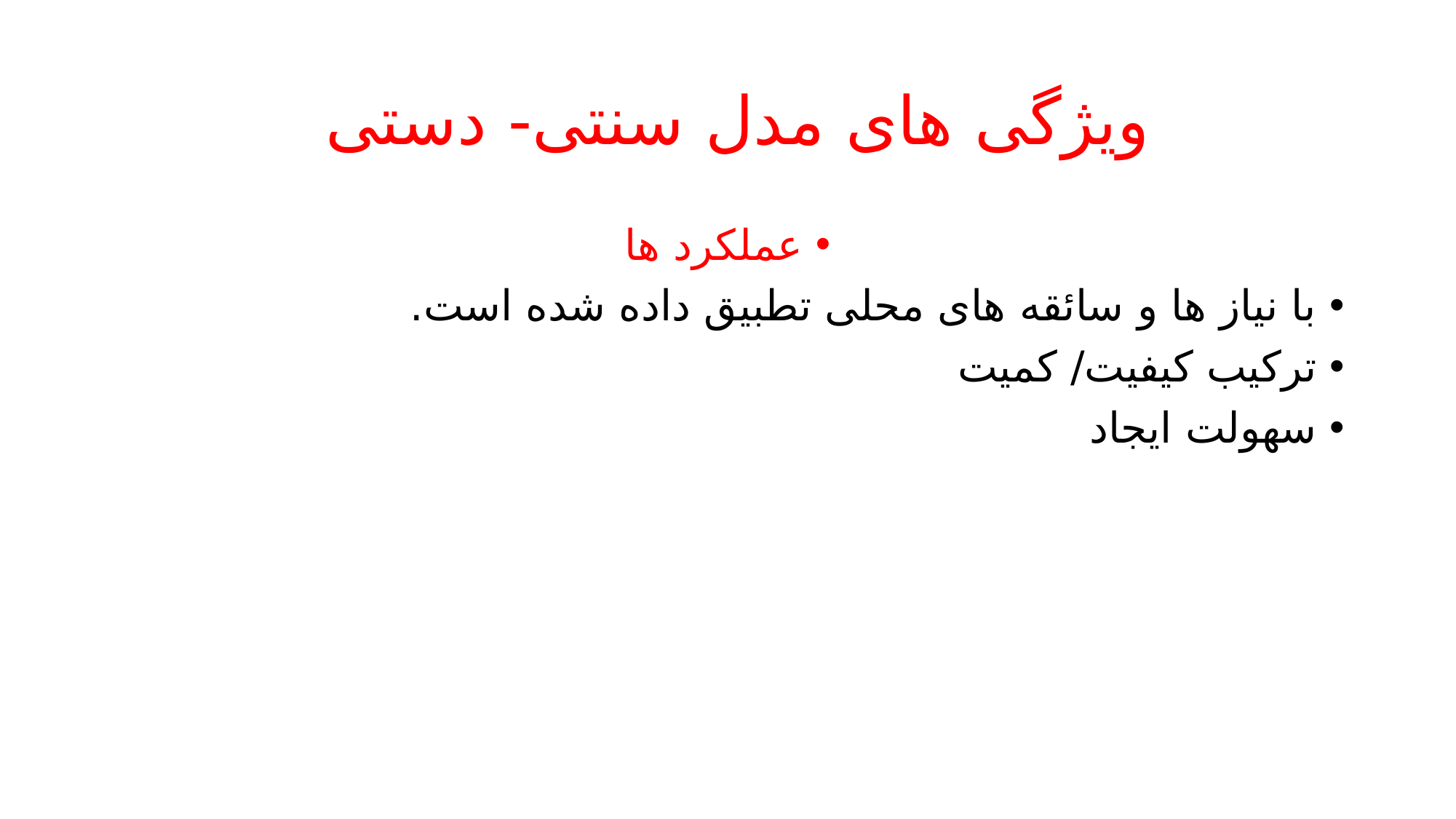

# ویژگی های مدل سنتی- دستی
عملکرد ها
با نیاز ها و سائقه های محلی تطبیق داده شده است.
ترکیب کیفیت/ کمیت
سهولت ایجاد